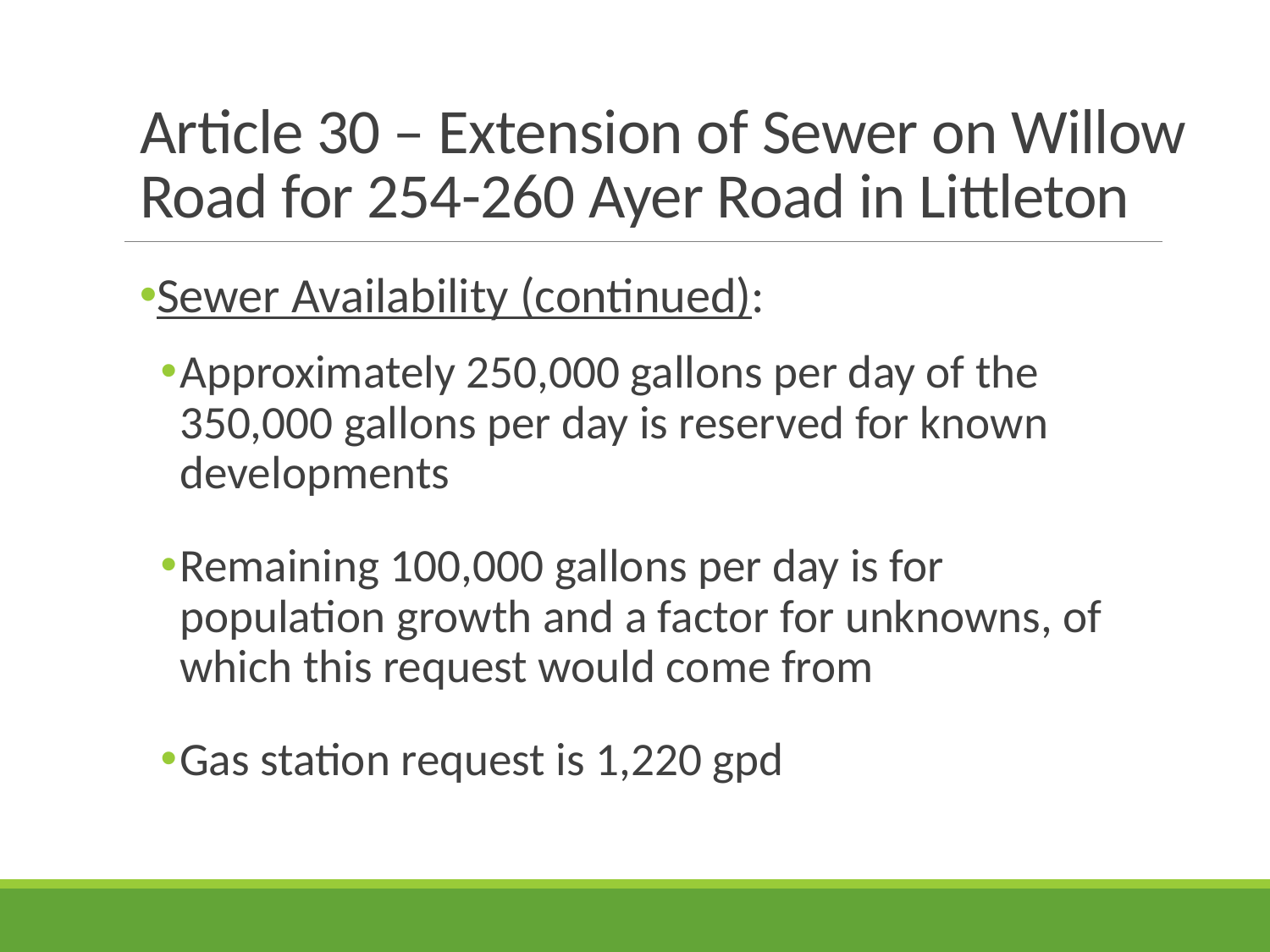

# Article 30 – Extension of Sewer on Willow Road for 254-260 Ayer Road in Littleton
Sewer Availability (continued):
Approximately 250,000 gallons per day of the 350,000 gallons per day is reserved for known developments
Remaining 100,000 gallons per day is for population growth and a factor for unknowns, of which this request would come from
Gas station request is 1,220 gpd